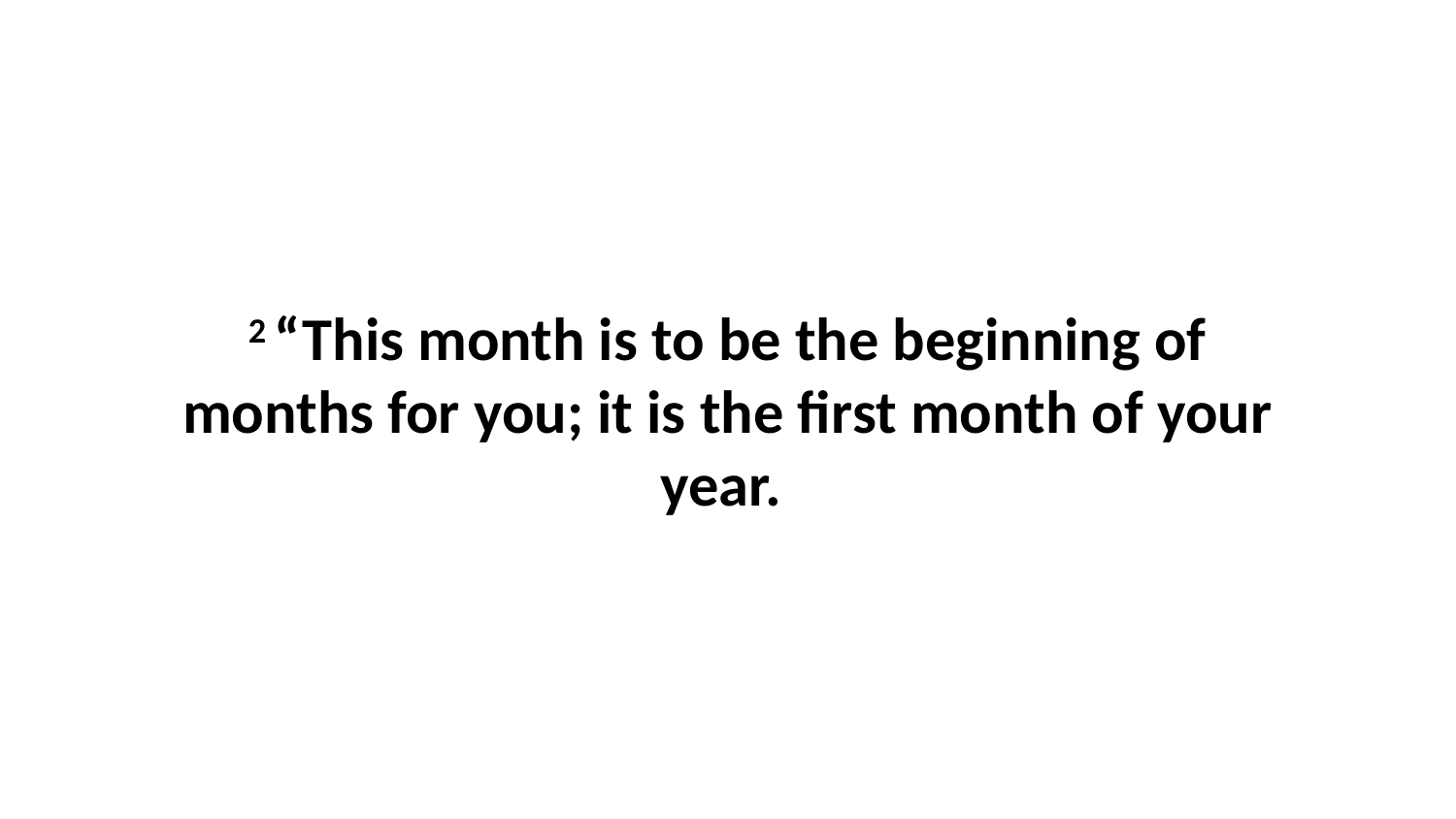

2 “This month is to be the beginning of months for you; it is the first month of your year.